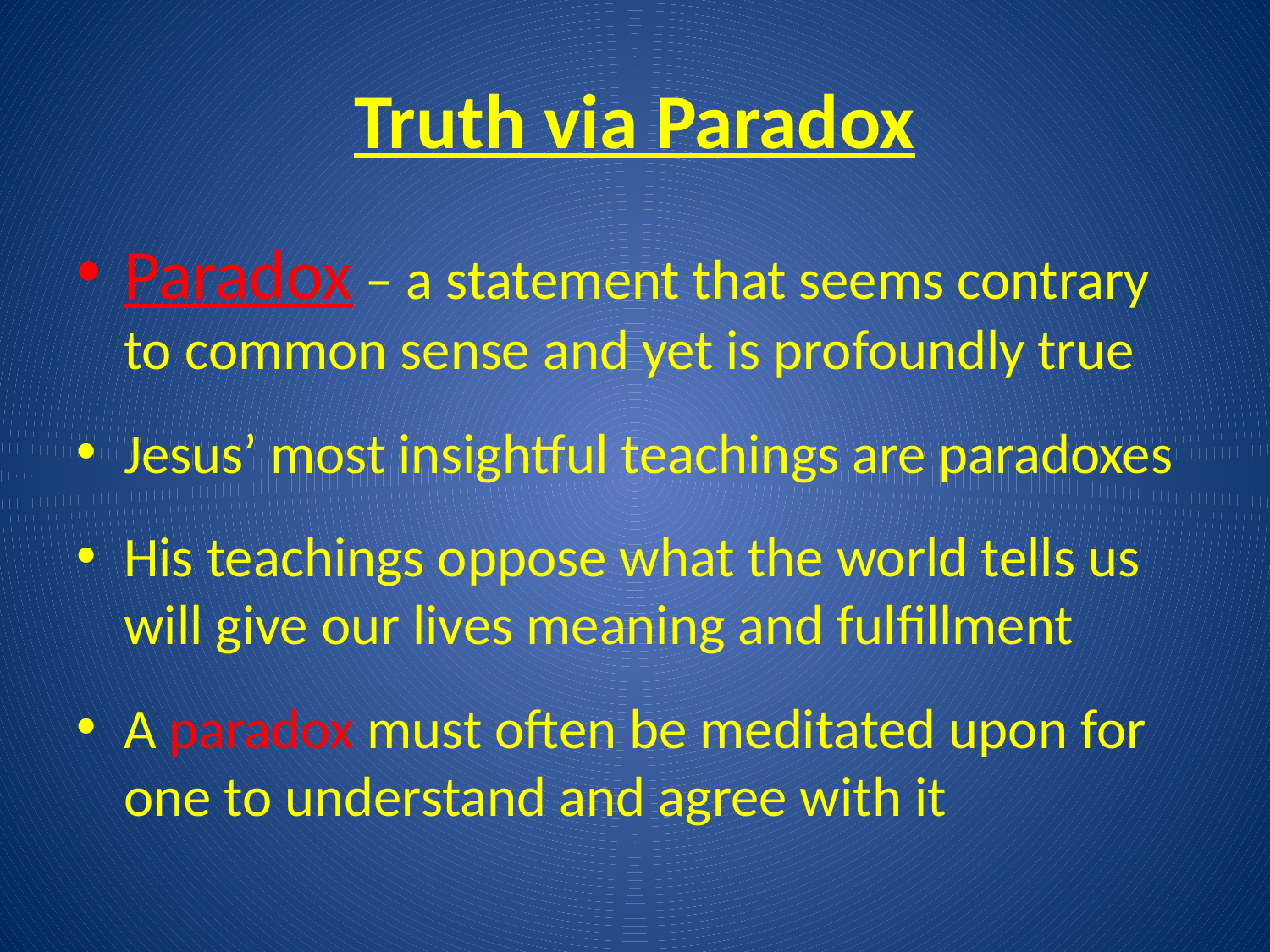

# Truth via Paradox
Paradox – a statement that seems contrary to common sense and yet is profoundly true

Jesus’ most insightful teachings are paradoxes

His teachings oppose what the world tells us will give our lives meaning and fulfillment

A paradox must often be meditated upon for one to understand and agree with it